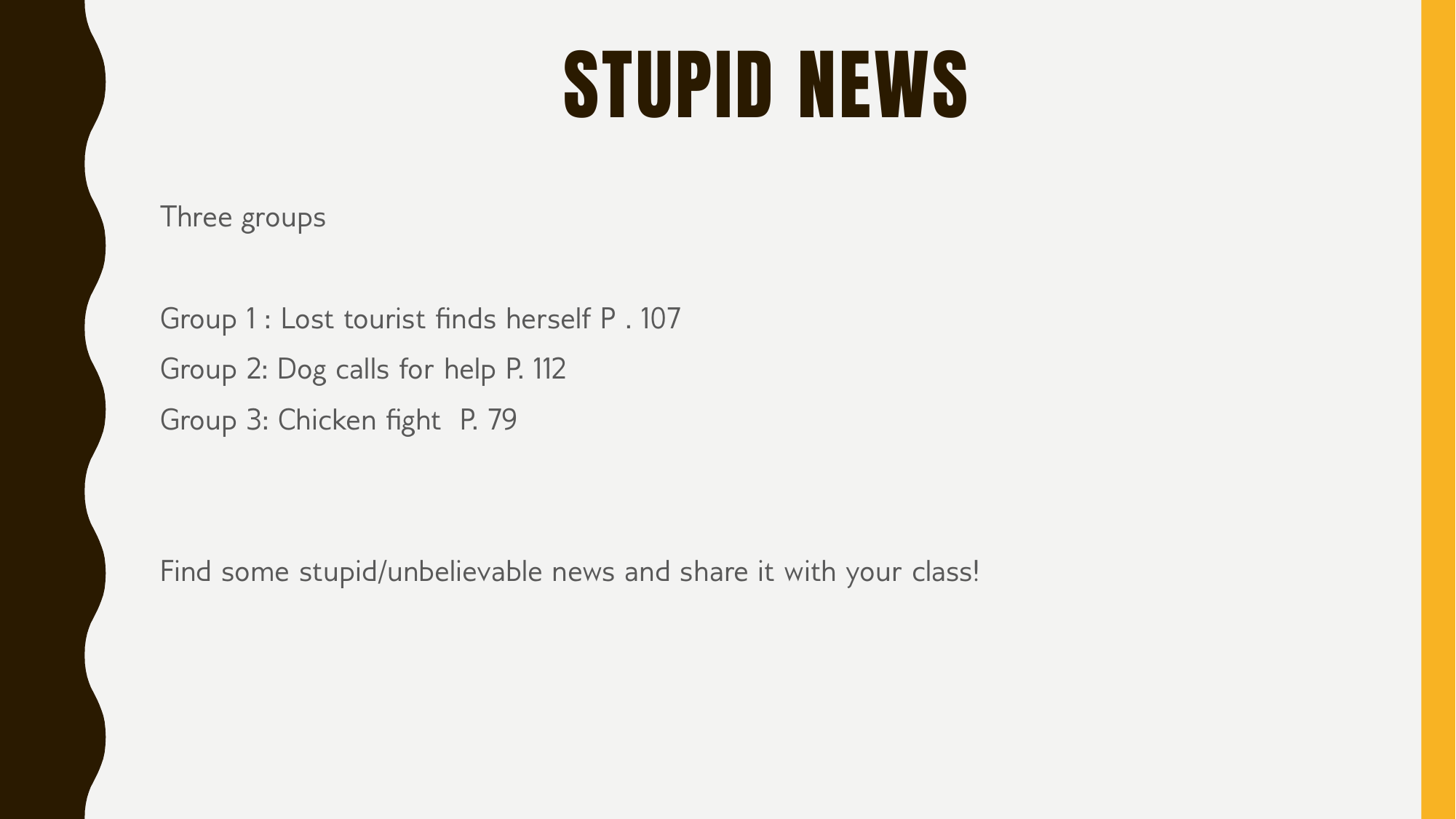

# Stupid news
Three groups

Group 1 : Lost tourist finds herself P . 107
Group 2: Dog calls for help P. 112
Group 3: Chicken fight  P. 79

Find some stupid/unbelievable news and share it with your class!